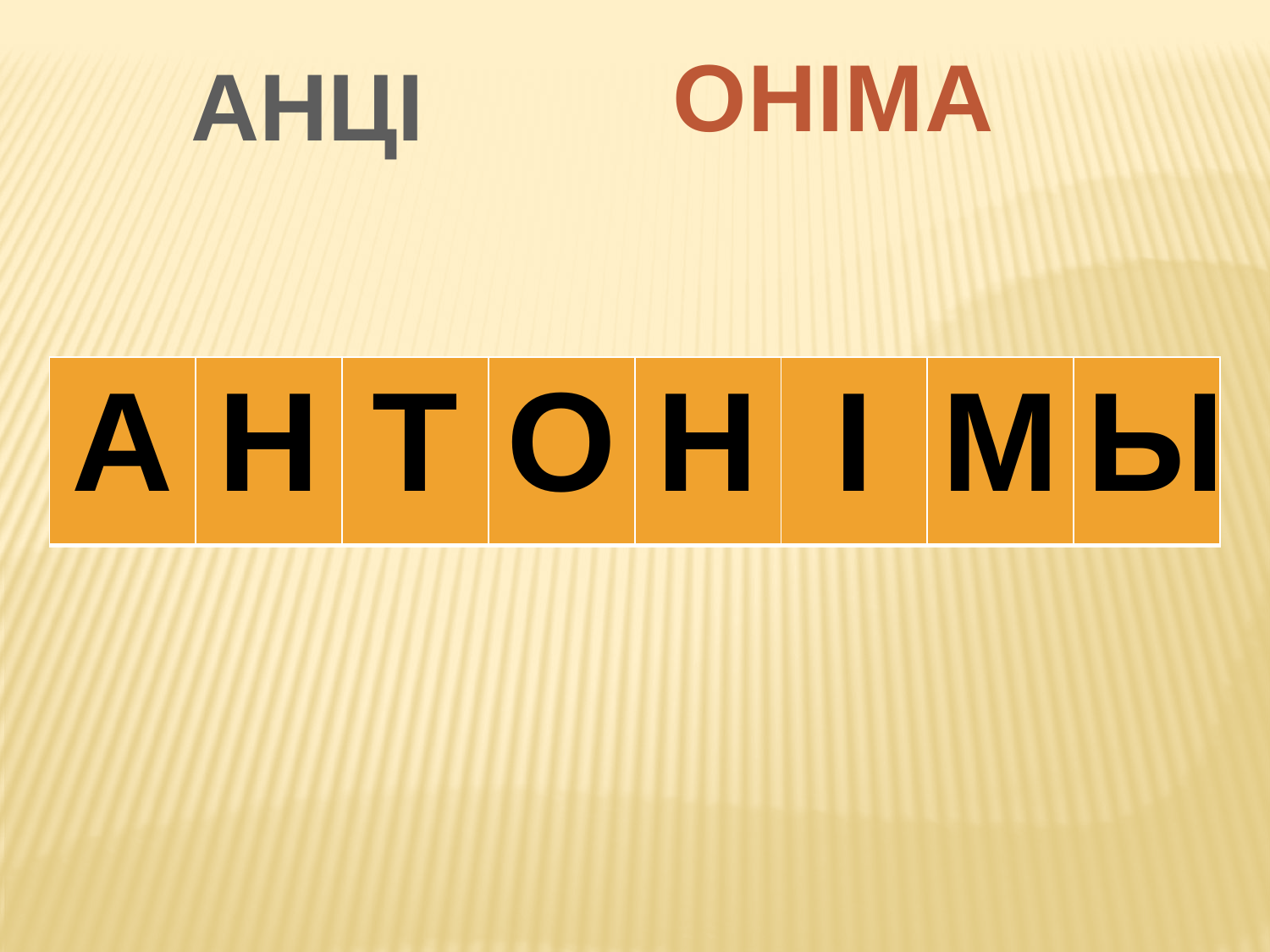

ОНІМА
АНЦІ
| А | Н | Т | О | Н | І | М | Ы |
| --- | --- | --- | --- | --- | --- | --- | --- |